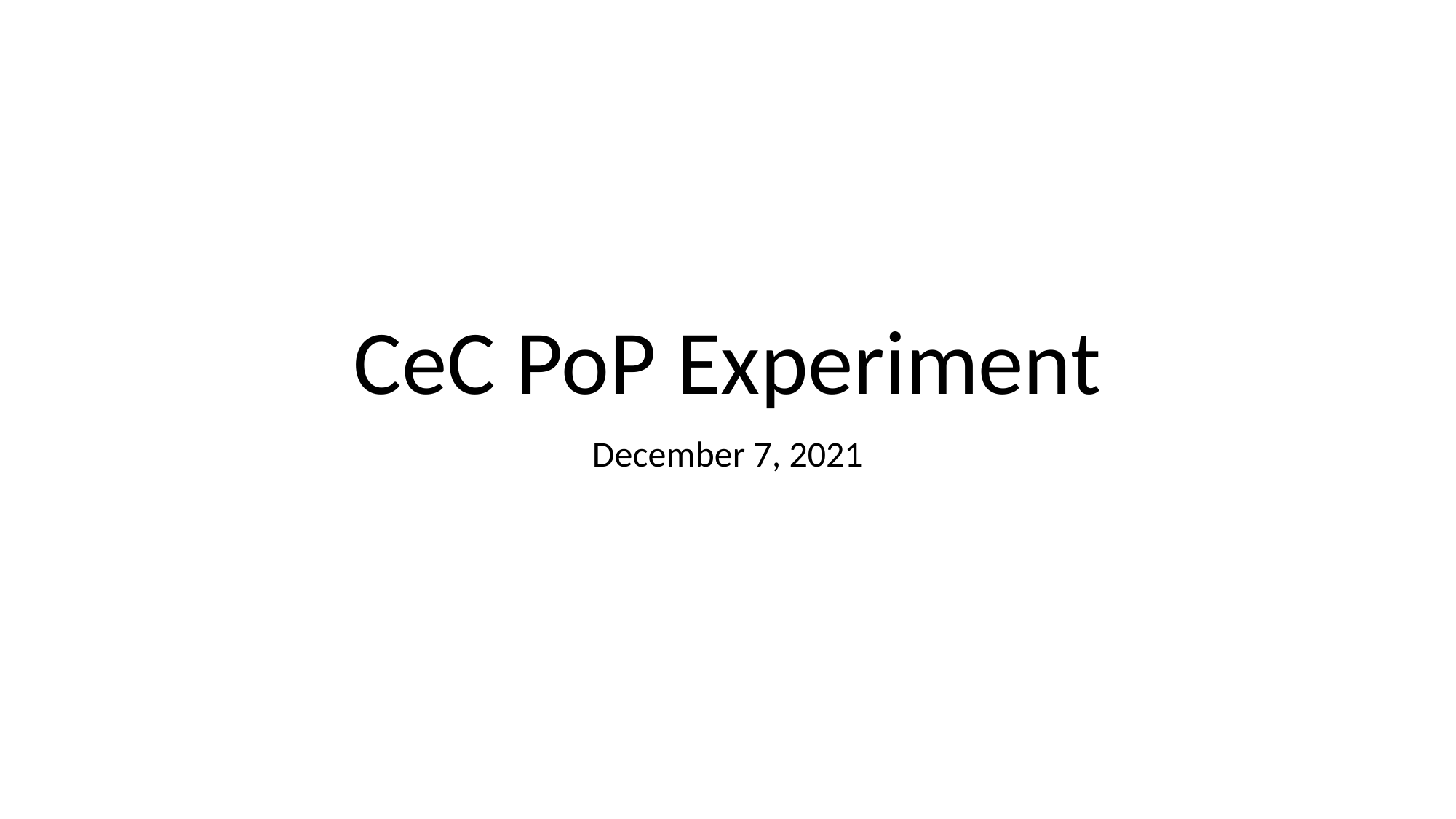

# CeC PoP Experiment
December 7, 2021